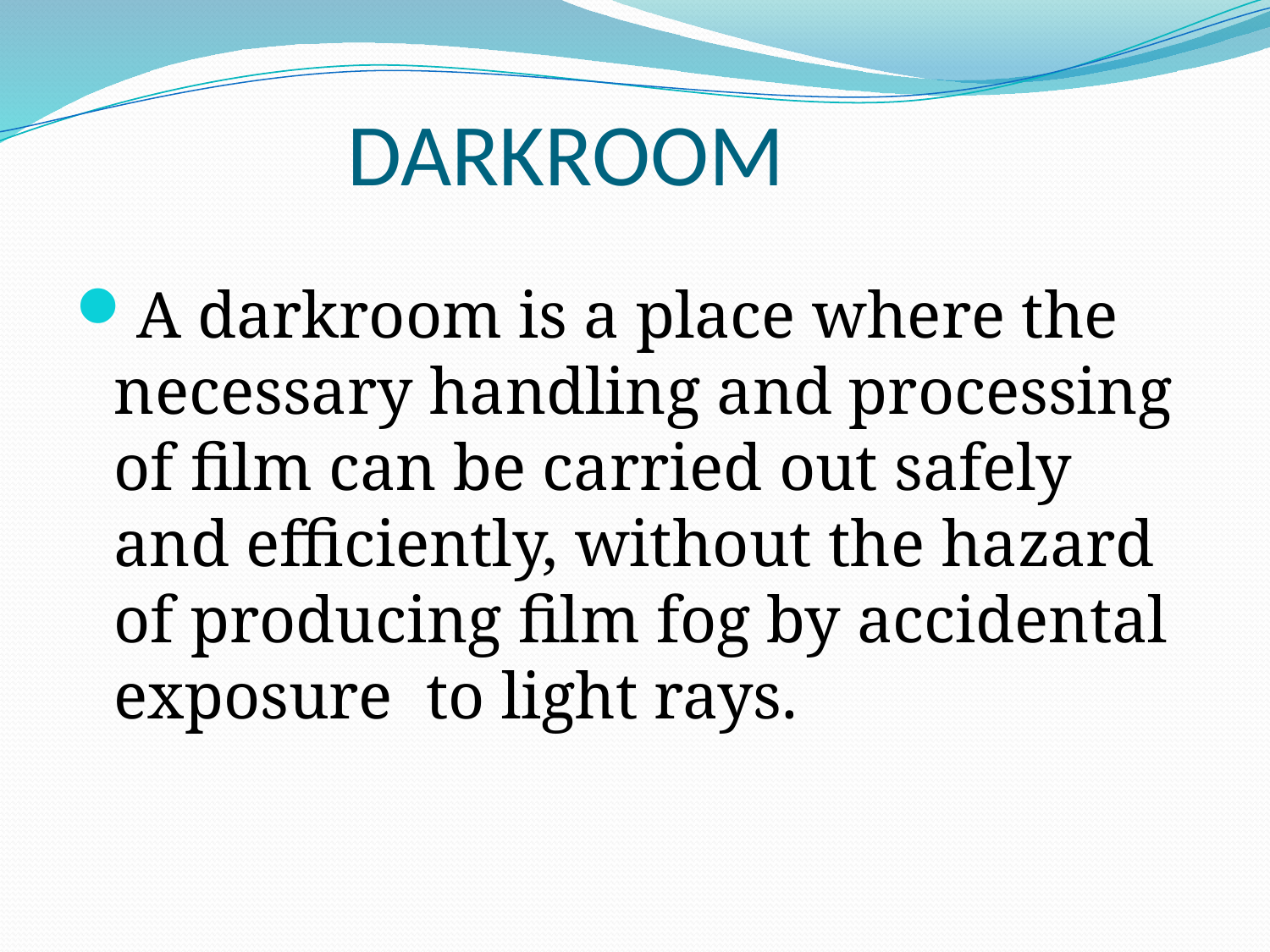

# DARKROOM
A darkroom is a place where the necessary handling and processing of film can be carried out safely and efficiently, without the hazard of producing film fog by accidental exposure  to light rays.